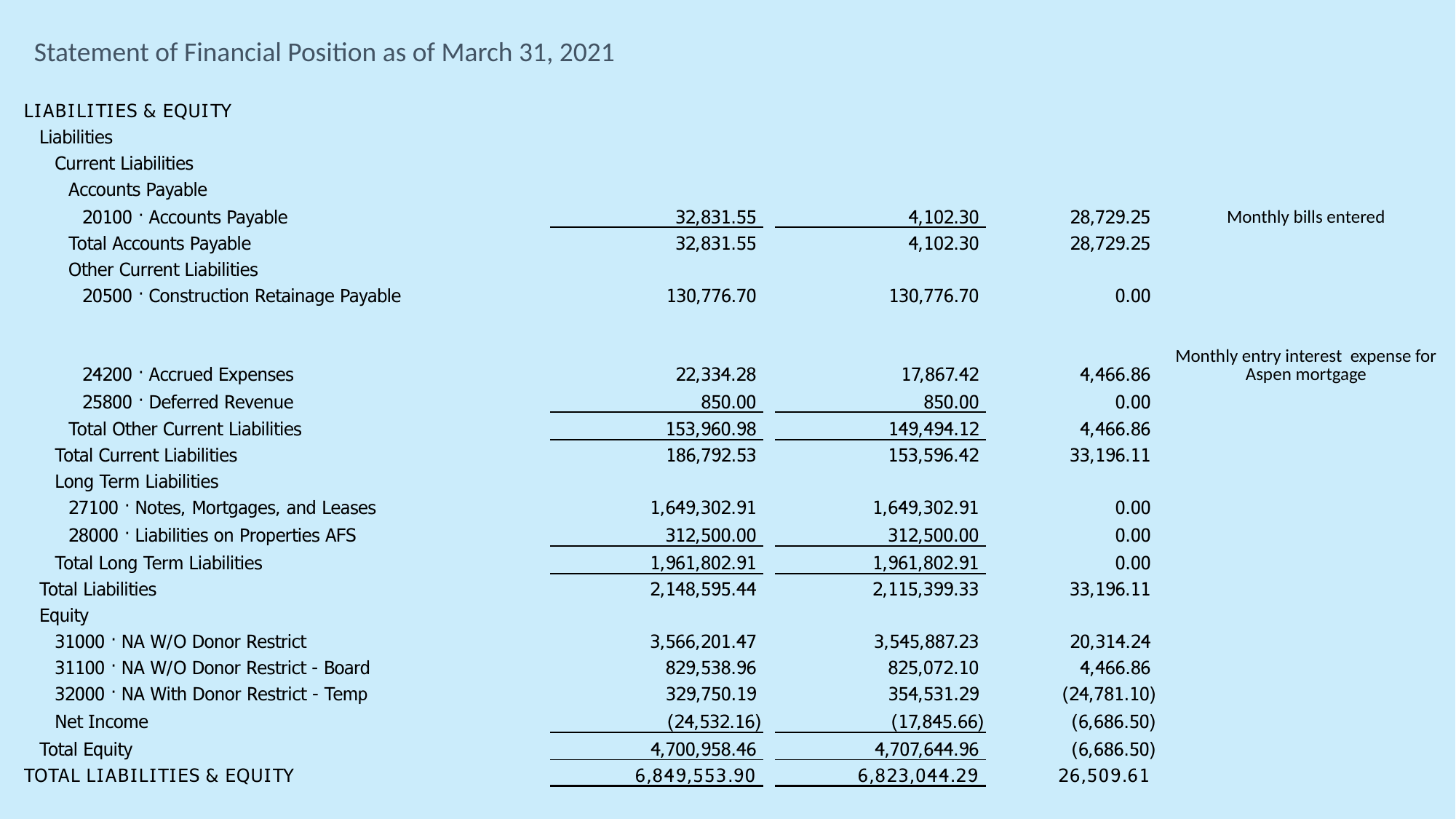

| LIABILITIES & EQUITY |  |  |  |  |  |  |  |  |  |  |
| --- | --- | --- | --- | --- | --- | --- | --- | --- | --- | --- |
|  | Liabilities |  |  |  |  |  |  |  |  |  |
|  |  | Current Liabilities |  |  |  |  |  |  |  |  |
|  |  |  | Accounts Payable |  |  |  |  |  |  |  |
|  |  |  |  | 20100 · Accounts Payable | 32,831.55 |  | 4,102.30 |  | 28,729.25 | Monthly bills entered |
|  |  |  | Total Accounts Payable |  | 32,831.55 |  | 4,102.30 |  | 28,729.25 |  |
|  |  |  | Other Current Liabilities |  |  |  |  |  |  |  |
|  |  |  |  | 20500 · Construction Retainage Payable | 130,776.70 |  | 130,776.70 |  | 0.00 |  |
|  |  |  |  | 24200 · Accrued Expenses | 22,334.28 |  | 17,867.42 |  | 4,466.86 | Monthly entry interest expense for Aspen mortgage |
|  |  |  |  | 25800 · Deferred Revenue | 850.00 |  | 850.00 |  | 0.00 |  |
|  |  |  | Total Other Current Liabilities |  | 153,960.98 |  | 149,494.12 |  | 4,466.86 |  |
|  |  | Total Current Liabilities |  |  | 186,792.53 |  | 153,596.42 |  | 33,196.11 |  |
|  |  | Long Term Liabilities |  |  |  |  |  |  |  |  |
|  |  |  | 27100 · Notes, Mortgages, and Leases |  | 1,649,302.91 |  | 1,649,302.91 |  | 0.00 |  |
|  |  |  | 28000 · Liabilities on Properties AFS |  | 312,500.00 |  | 312,500.00 |  | 0.00 |  |
|  |  | Total Long Term Liabilities |  |  | 1,961,802.91 |  | 1,961,802.91 |  | 0.00 |  |
|  | Total Liabilities |  |  |  | 2,148,595.44 |  | 2,115,399.33 |  | 33,196.11 |  |
|  | Equity |  |  |  |  |  |  |  |  |  |
|  |  | 31000 · NA W/O Donor Restrict |  |  | 3,566,201.47 |  | 3,545,887.23 |  | 20,314.24 |  |
|  |  | 31100 · NA W/O Donor Restrict - Board |  |  | 829,538.96 |  | 825,072.10 |  | 4,466.86 |  |
|  |  | 32000 · NA With Donor Restrict - Temp |  |  | 329,750.19 |  | 354,531.29 |  | (24,781.10) |  |
|  |  | Net Income |  |  | (24,532.16) |  | (17,845.66) |  | (6,686.50) |  |
|  | Total Equity |  |  |  | 4,700,958.46 |  | 4,707,644.96 |  | (6,686.50) |  |
| TOTAL LIABILITIES & EQUITY |  |  |  |  | 6,849,553.90 |  | 6,823,044.29 |  | 26,509.61 |  |
Statement of Financial Position as of March 31, 2021